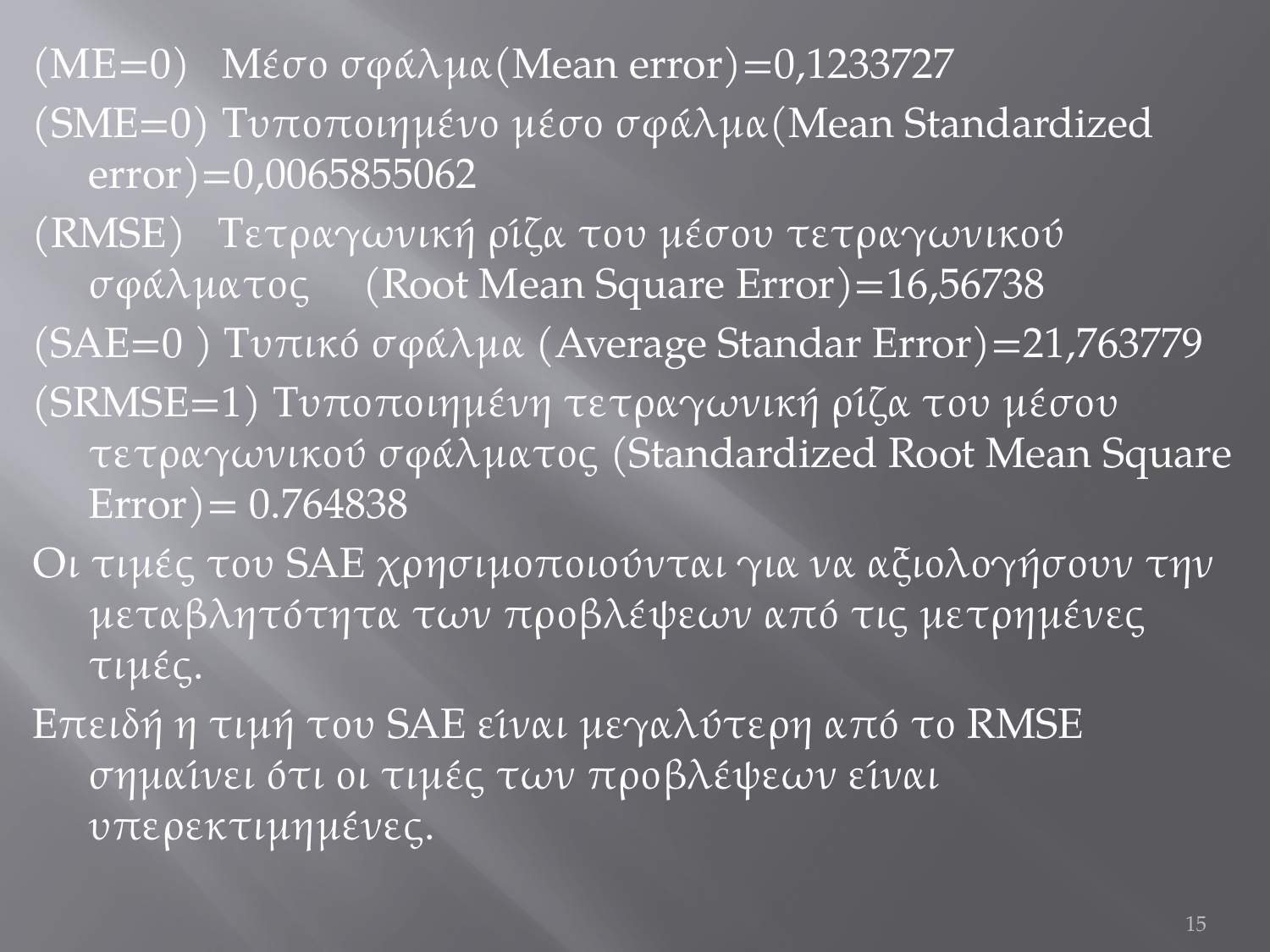

(ΜΕ=0)   Mέσο σφάλμα(Mean error)=0,1233727
(SME=0) Τυποποιημένο μέσο σφάλμα(Mean Standardized error)=0,0065855062
(RMSE)   Τετραγωνική ρίζα του μέσου τετραγωνικού σφάλματος     (Root Mean Square Error)=16,56738
(SAE=0 ) Τυπικό σφάλμα (Average Standar Error)=21,763779
(SRMSE=1) Tυποποιημένη τετραγωνική ρίζα του μέσου τετραγωνικού σφάλματος (Standardized Root Mean Square Error)= 0.764838
Οι τιμές του SAE χρησιμοποιούνται για να αξιολογήσουν την μεταβλητότητα των προβλέψεων από τις μετρημένες τιμές.
Επειδή η τιμή του SAE είναι μεγαλύτερη από το RMSE σημαίνει ότι οι τιμές των προβλέψεων είναι υπερεκτιμημένες.

15